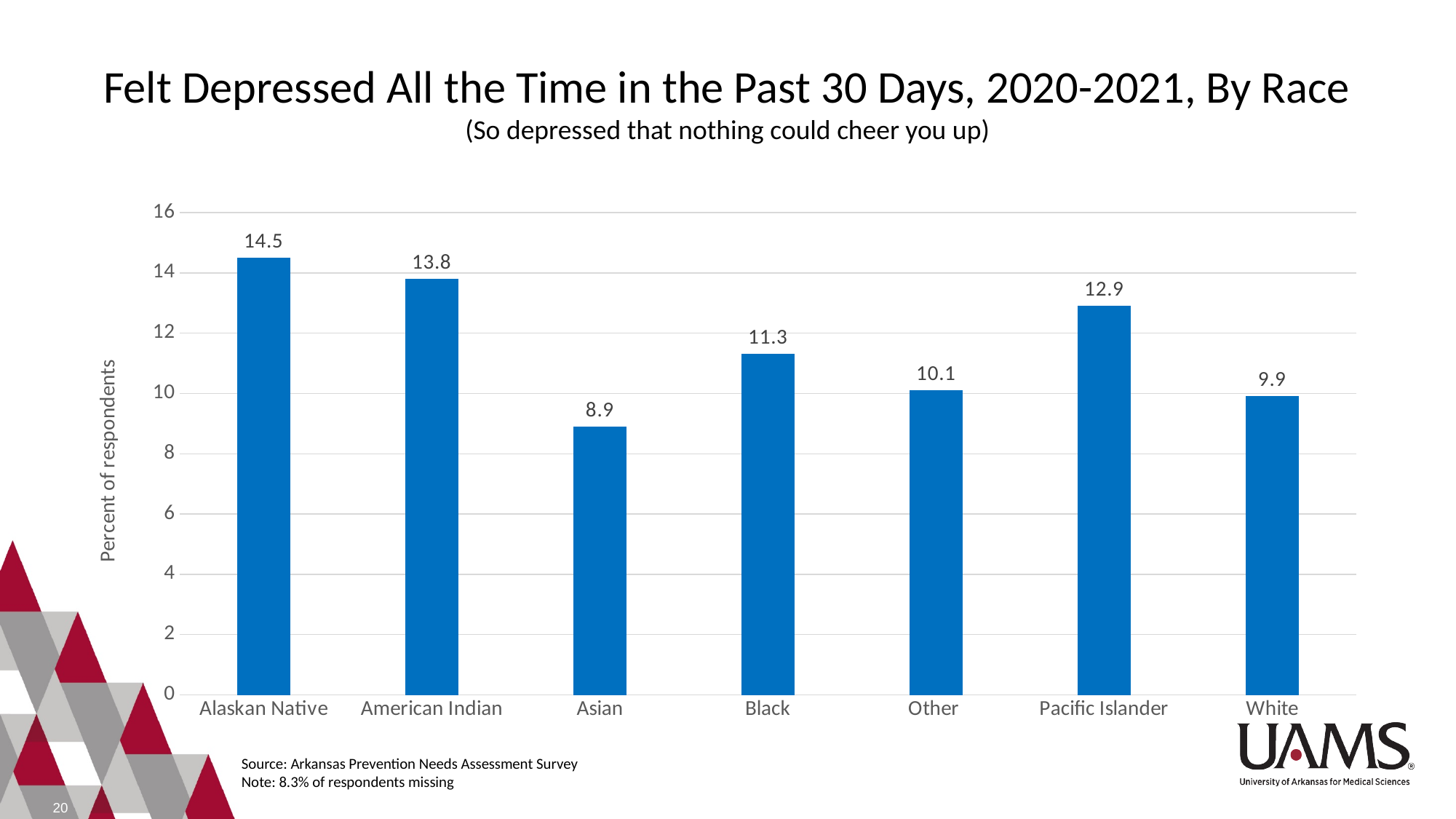

# Felt Depressed All the Time in the Past 30 Days, 2020-2021, By Race (So depressed that nothing could cheer you up)

### Chart

| Category | Series 1 |
|---|---|
| Alaskan Native | 14.5 |
| American Indian | 13.8 |
| Asian | 8.9 |
| Black | 11.3 |
| Other  | 10.1 |
| Pacific Islander | 12.9 |
| White | 9.9 |
Source: Arkansas Prevention Needs Assessment Survey
Note: 8.3% of respondents missing